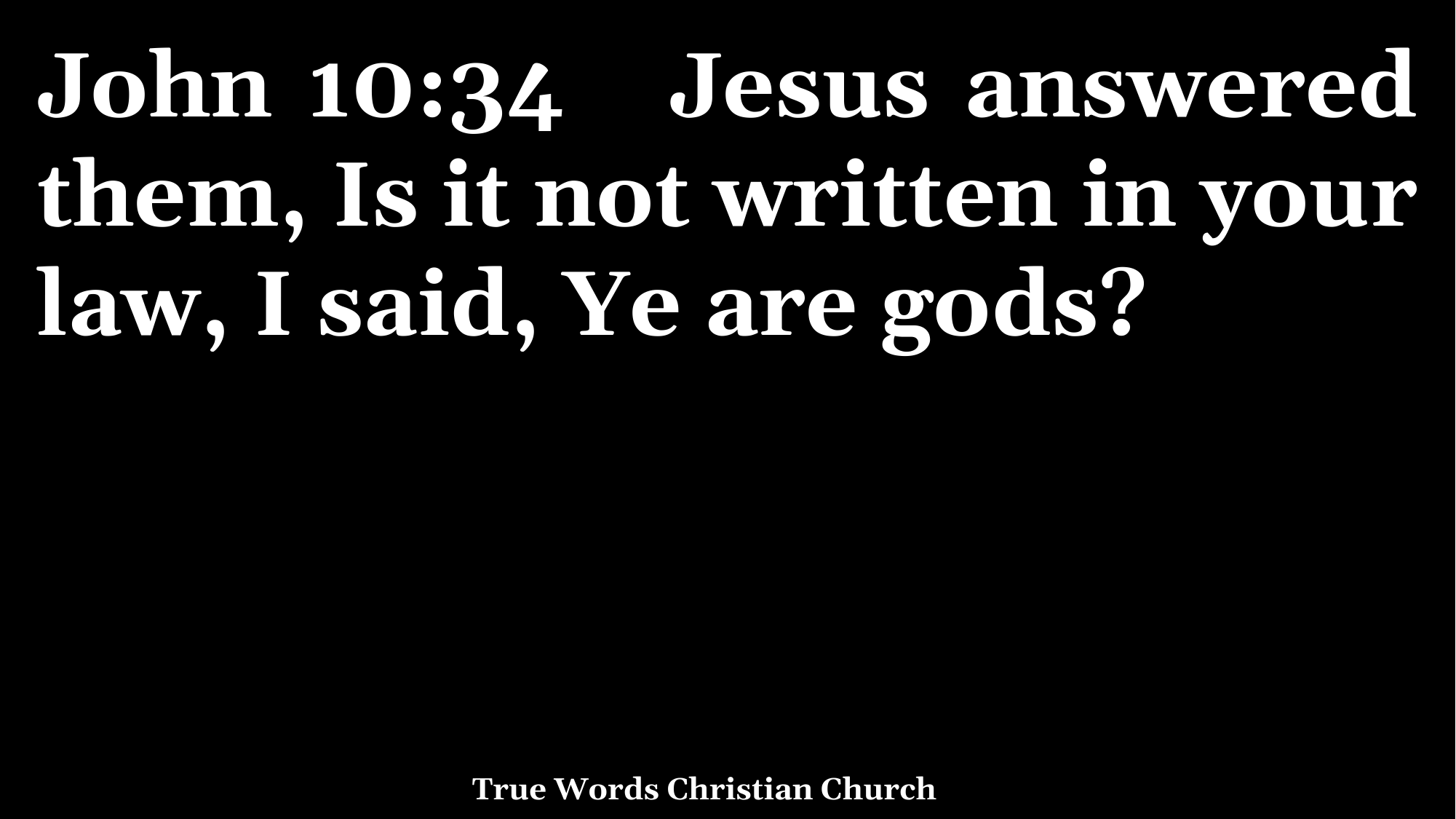

John 10:34   Jesus answered them, Is it not written in your law, I said, Ye are gods?
True Words Christian Church